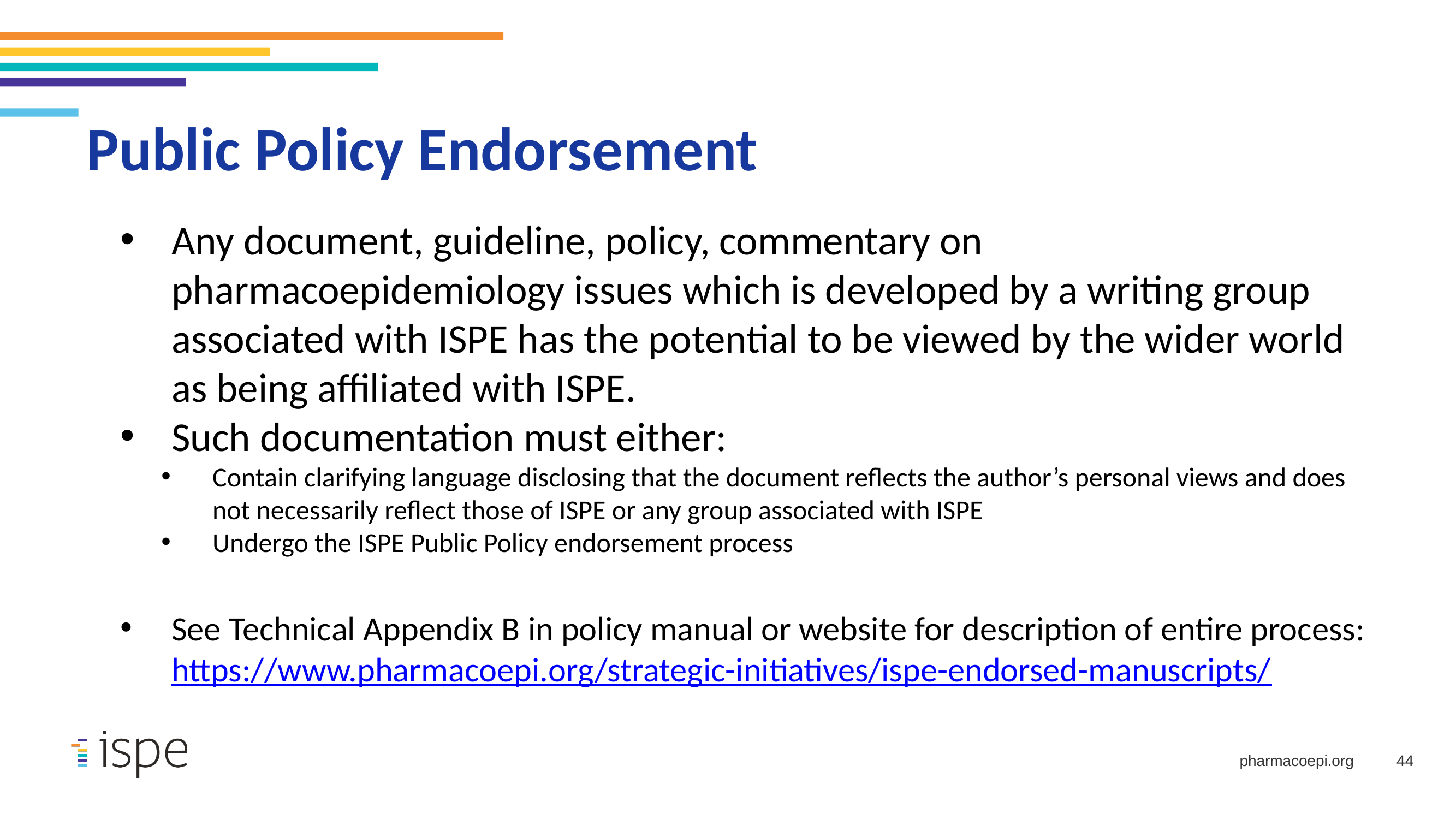

Public Policy Endorsement
Any document, guideline, policy, commentary on pharmacoepidemiology issues which is developed by a writing group associated with ISPE has the potential to be viewed by the wider world as being affiliated with ISPE.
Such documentation must either:
Contain clarifying language disclosing that the document reflects the author’s personal views and does not necessarily reflect those of ISPE or any group associated with ISPE
Undergo the ISPE Public Policy endorsement process

See Technical Appendix B in policy manual or website for description of entire process: https://www.pharmacoepi.org/strategic-initiatives/ispe-endorsed-manuscripts/
44